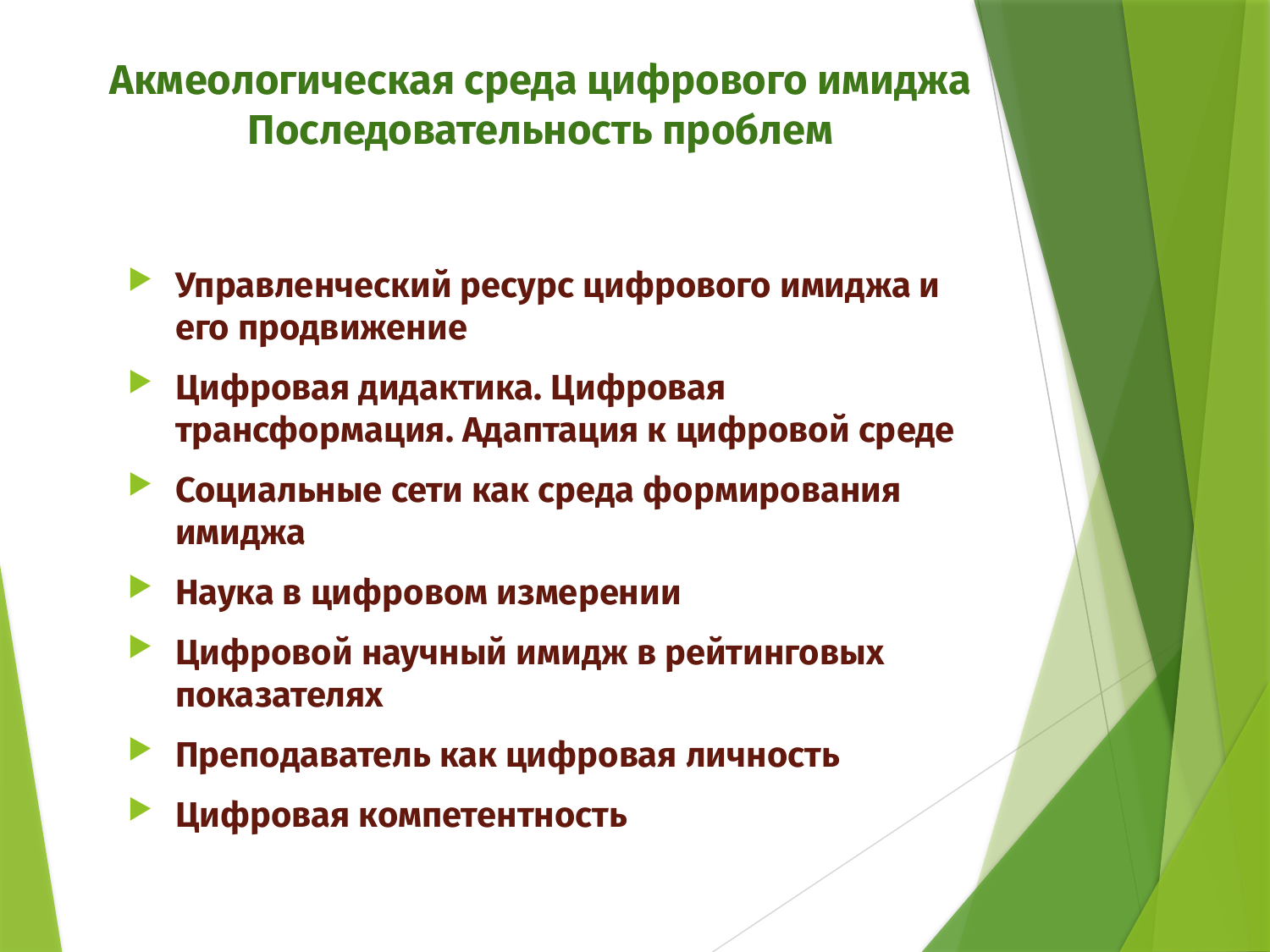

# Акмеологическая среда цифрового имиджа Последовательность проблем
Управленческий ресурс цифрового имиджа и его продвижение
Цифровая дидактика. Цифровая трансформация. Адаптация к цифровой среде
Социальные сети как среда формирования имиджа
Наука в цифровом измерении
Цифровой научный имидж в рейтинговых показателях
Преподаватель как цифровая личность
Цифровая компетентность